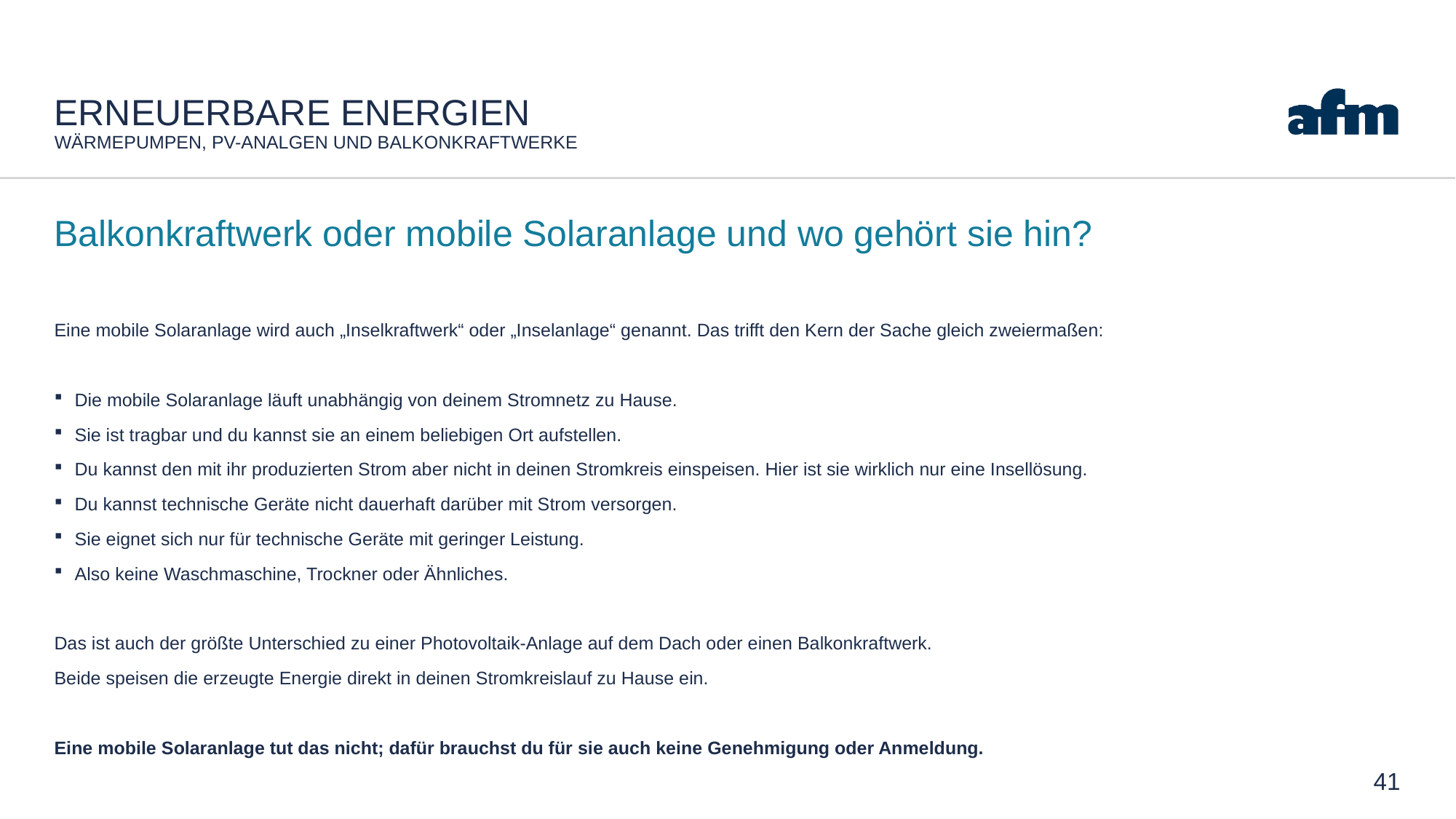

# Erneuerbare Energien Wärmepumpen, PV-Analgen und Balkonkraftwerke
Balkonkraftwerk oder mobile Solaranlage und wo gehört sie hin?

Eine mobile Solaranlage wird auch „Inselkraftwerk“ oder „Inselanlage“ genannt. Das trifft den Kern der Sache gleich zweiermaßen:

Die mobile Solaranlage läuft unabhängig von deinem Stromnetz zu Hause.
Sie ist tragbar und du kannst sie an einem beliebigen Ort aufstellen.
Du kannst den mit ihr produzierten Strom aber nicht in deinen Stromkreis einspeisen. Hier ist sie wirklich nur eine Insellösung.
Du kannst technische Geräte nicht dauerhaft darüber mit Strom versorgen.
Sie eignet sich nur für technische Geräte mit geringer Leistung.
Also keine Waschmaschine, Trockner oder Ähnliches.

Das ist auch der größte Unterschied zu einer Photovoltaik-Anlage auf dem Dach oder einen Balkonkraftwerk.
Beide speisen die erzeugte Energie direkt in deinen Stromkreislauf zu Hause ein.

Eine mobile Solaranlage tut das nicht; dafür brauchst du für sie auch keine Genehmigung oder Anmeldung.
41